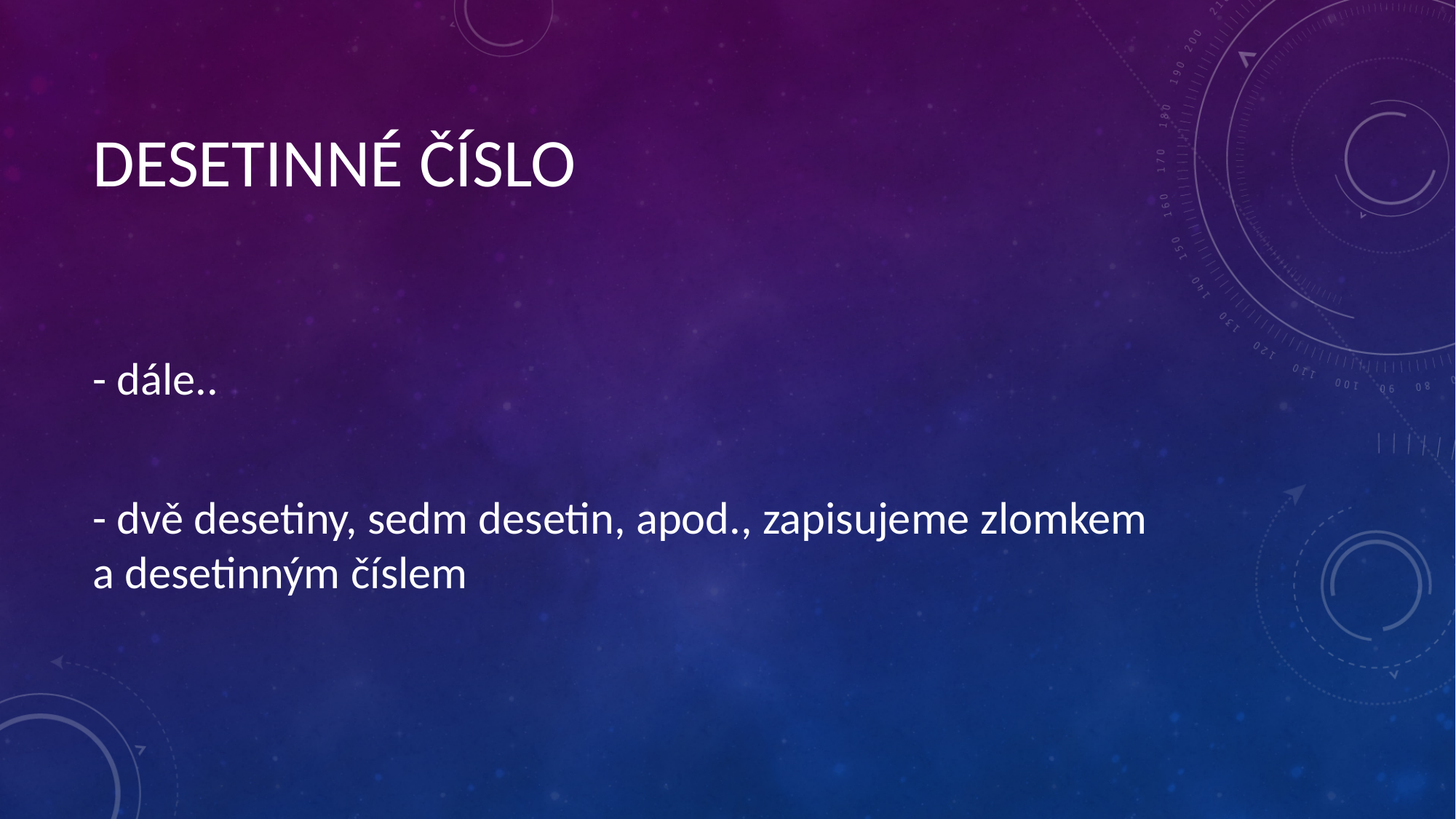

# DESETINNÉ ČÍSLO
- dále..

- dvě desetiny, sedm desetin, apod., zapisujeme zlomkem a desetinným číslem